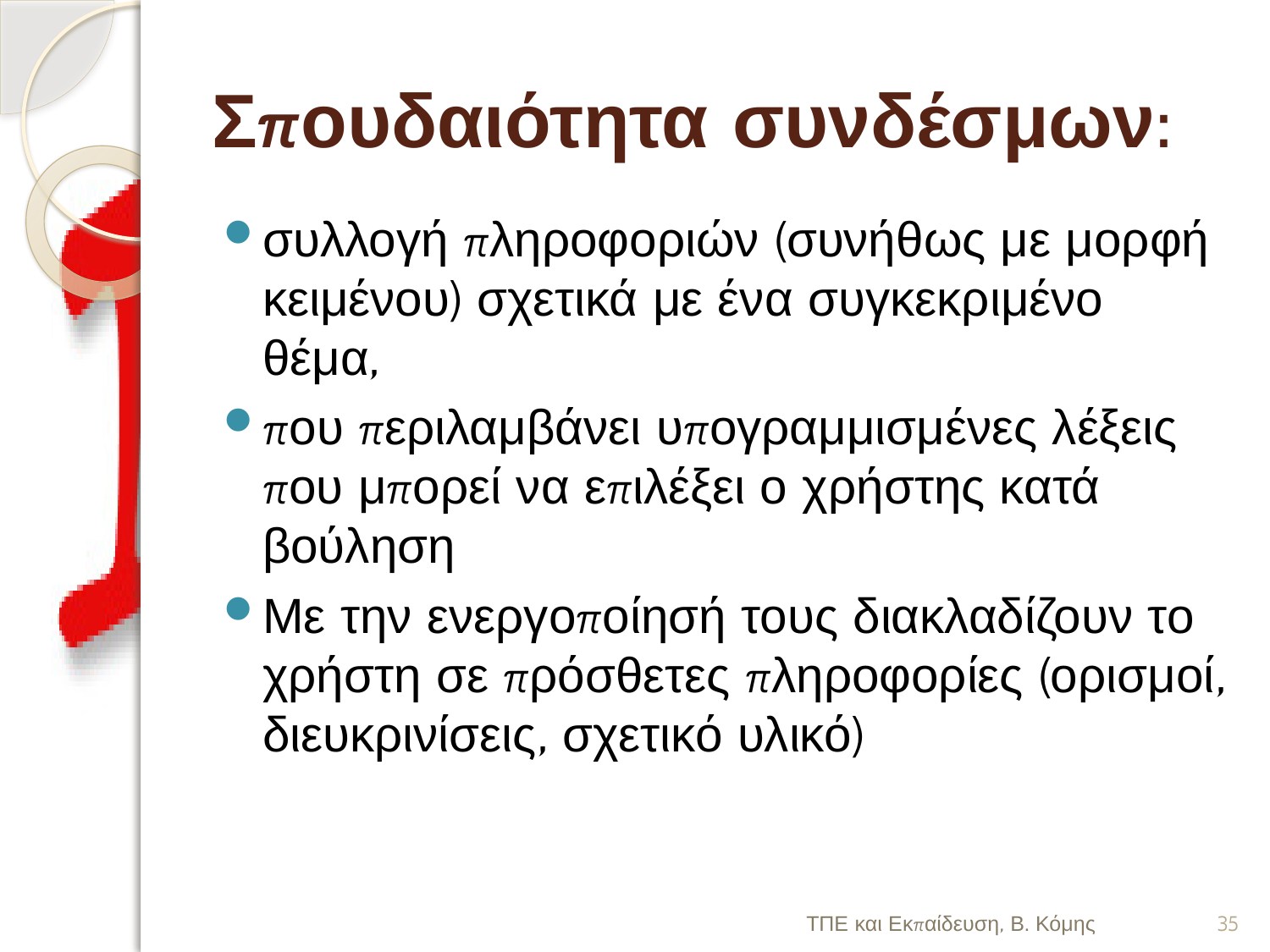

# Σπουδαιότητα συνδέσμων:
συλλογή πληροφοριών (συνήθως με μορφή κειμένου) σχετικά με ένα συγκεκριμένο θέμα,
που περιλαμβάνει υπογραμμισμένες λέξεις που μπορεί να επιλέξει ο χρήστης κατά βούληση
Με την ενεργοποίησή τους διακλαδίζουν το χρήστη σε πρόσθετες πληροφορίες (ορισμοί, διευκρινίσεις, σχετικό υλικό)
ΤΠΕ και Εκπαίδευση, Β. Κόμης
35